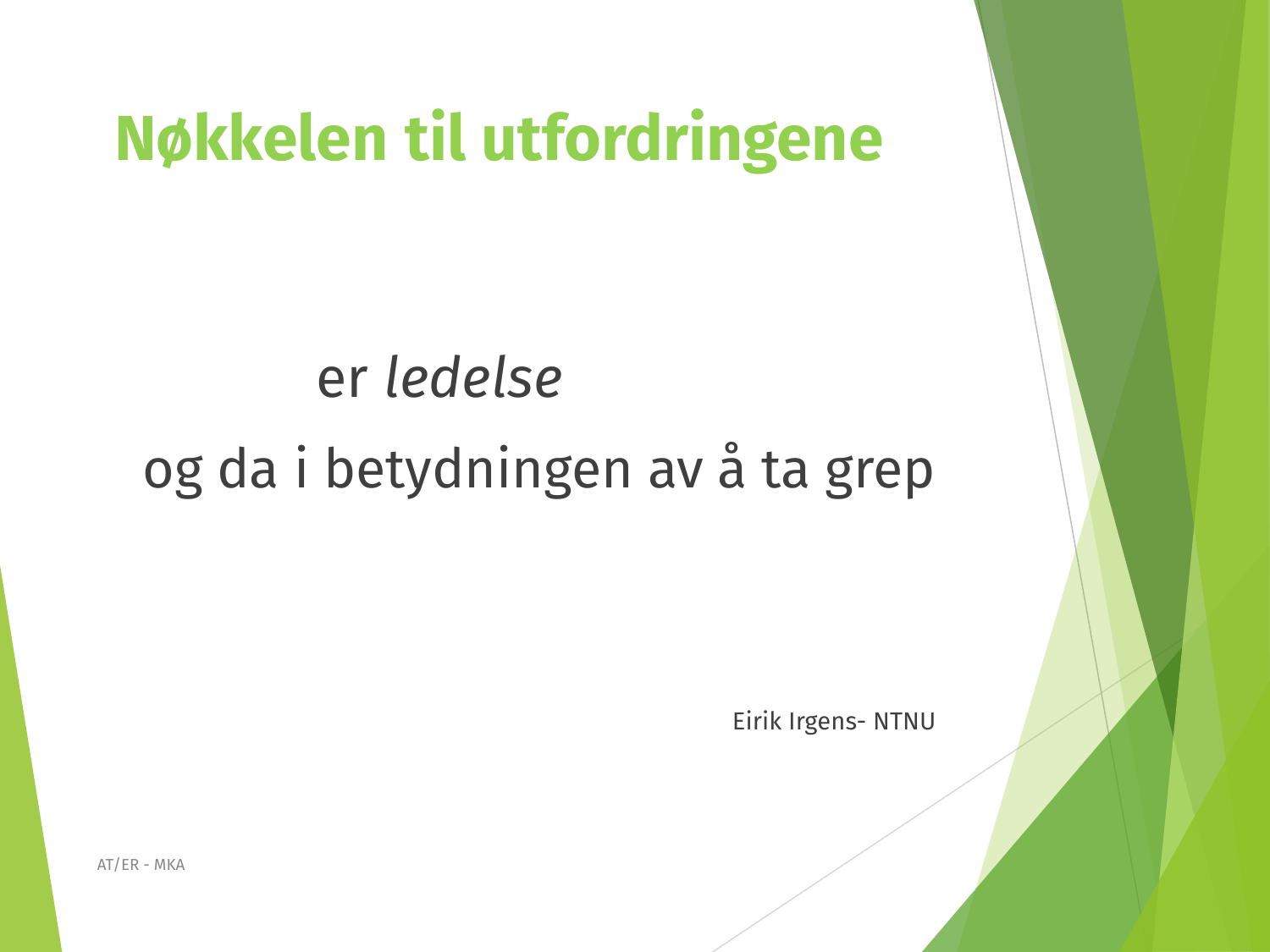

# Nøkkelen til utfordringene

          er ledelse
   og da i betydningen av å ta grep

Eirik Irgens- NTNU
AT/ER - MKA